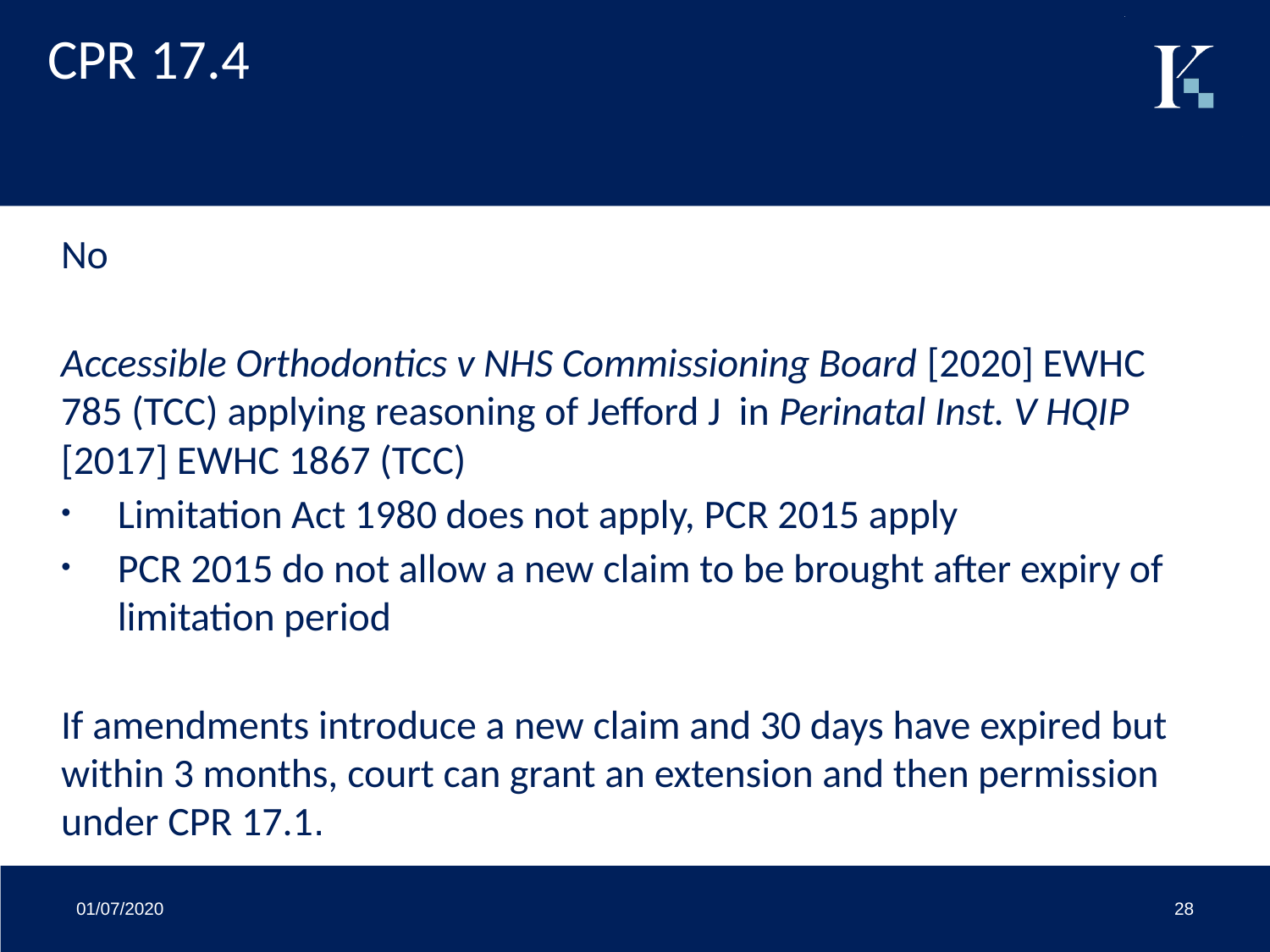

# CPR 17.4
No

Accessible Orthodontics v NHS Commissioning Board [2020] EWHC 785 (TCC) applying reasoning of Jefford J  in Perinatal Inst. V HQIP [2017] EWHC 1867 (TCC)
Limitation Act 1980 does not apply, PCR 2015 apply
PCR 2015 do not allow a new claim to be brought after expiry of limitation period

If amendments introduce a new claim and 30 days have expired but within 3 months, court can grant an extension and then permission under CPR 17.1.
01/07/2020
28